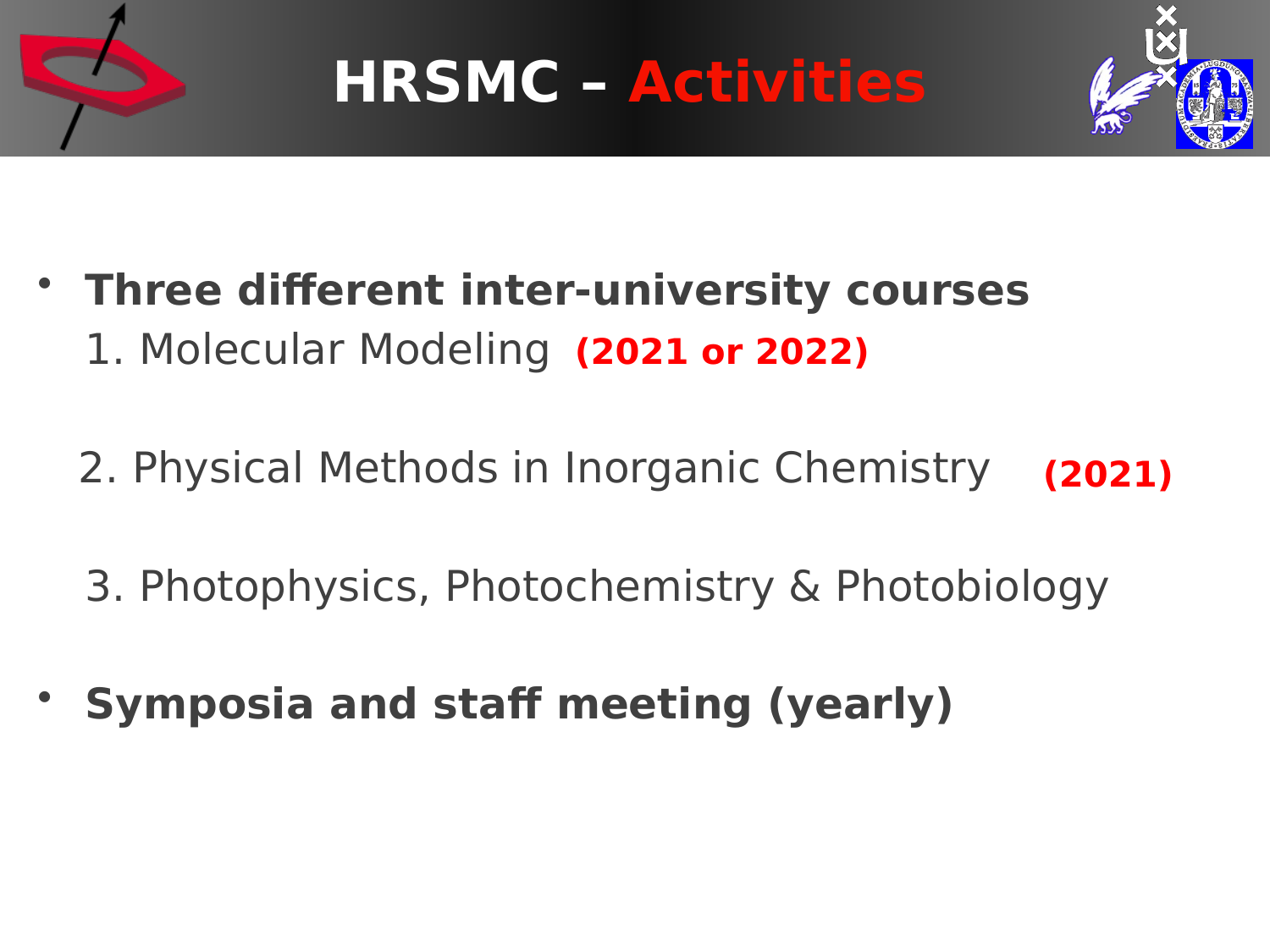

# HRSMC – Activities
Three different inter-university courses
	1. Molecular Modeling

   2. Physical Methods in Inorganic Chemistry

	3. Photophysics, Photochemistry & Photobiology

Symposia and staff meeting (yearly)

(2021 or 2022)

(2021)